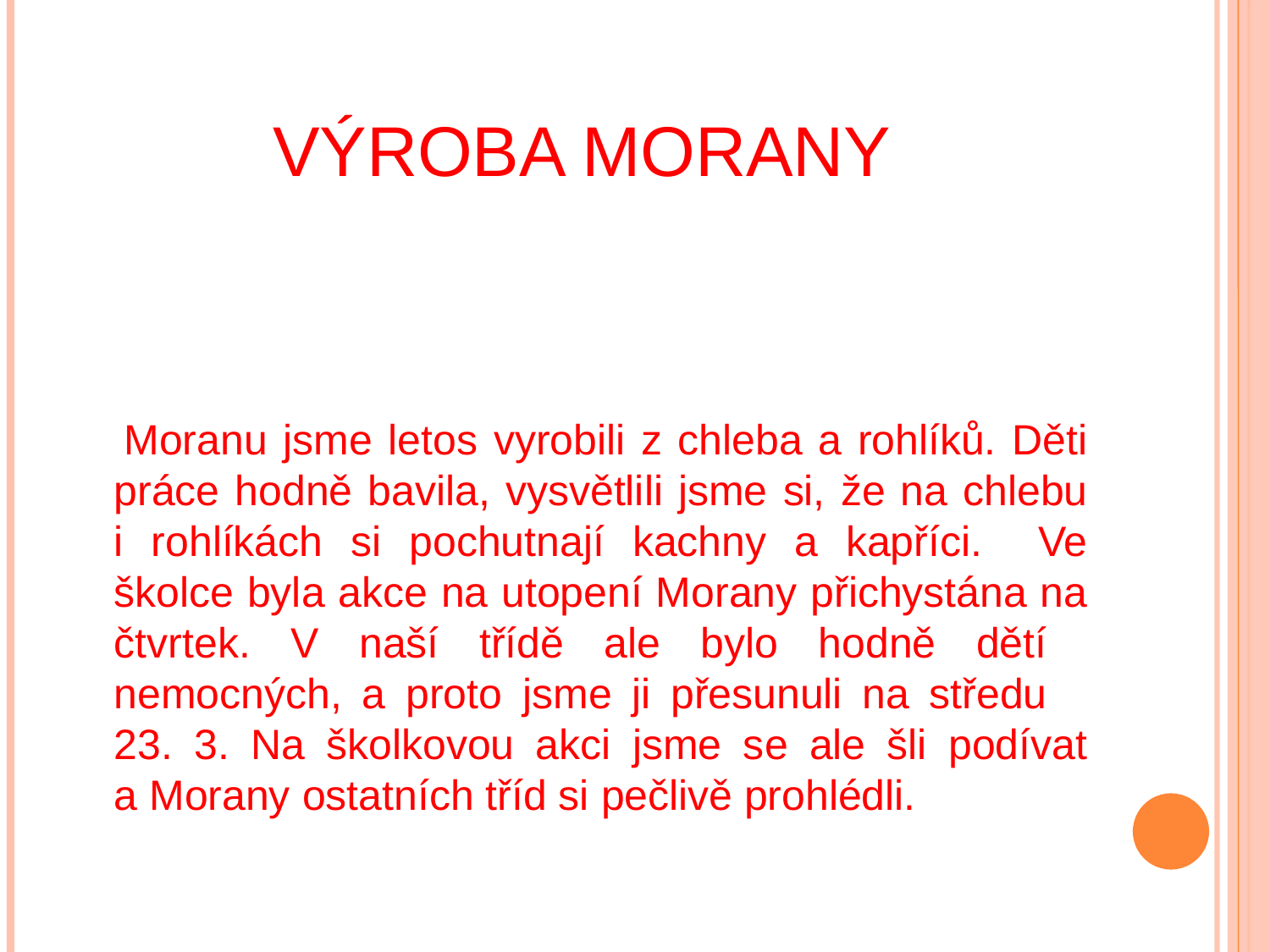

# Výroba Morany

   Moranu jsme letos vyrobili z chleba a rohlíků. Děti práce hodně bavila, vysvětlili jsme si, že na chlebu
i rohlíkách si pochutnají kachny a kapříci.  Ve školce byla akce na utopení Morany přichystána na čtvrtek. V naší třídě ale bylo hodně dětí  nemocných, a proto jsme ji přesunuli na středu
23. 3. Na školkovou akci jsme se ale šli podívat
a Morany ostatních tříd si pečlivě prohlédli.